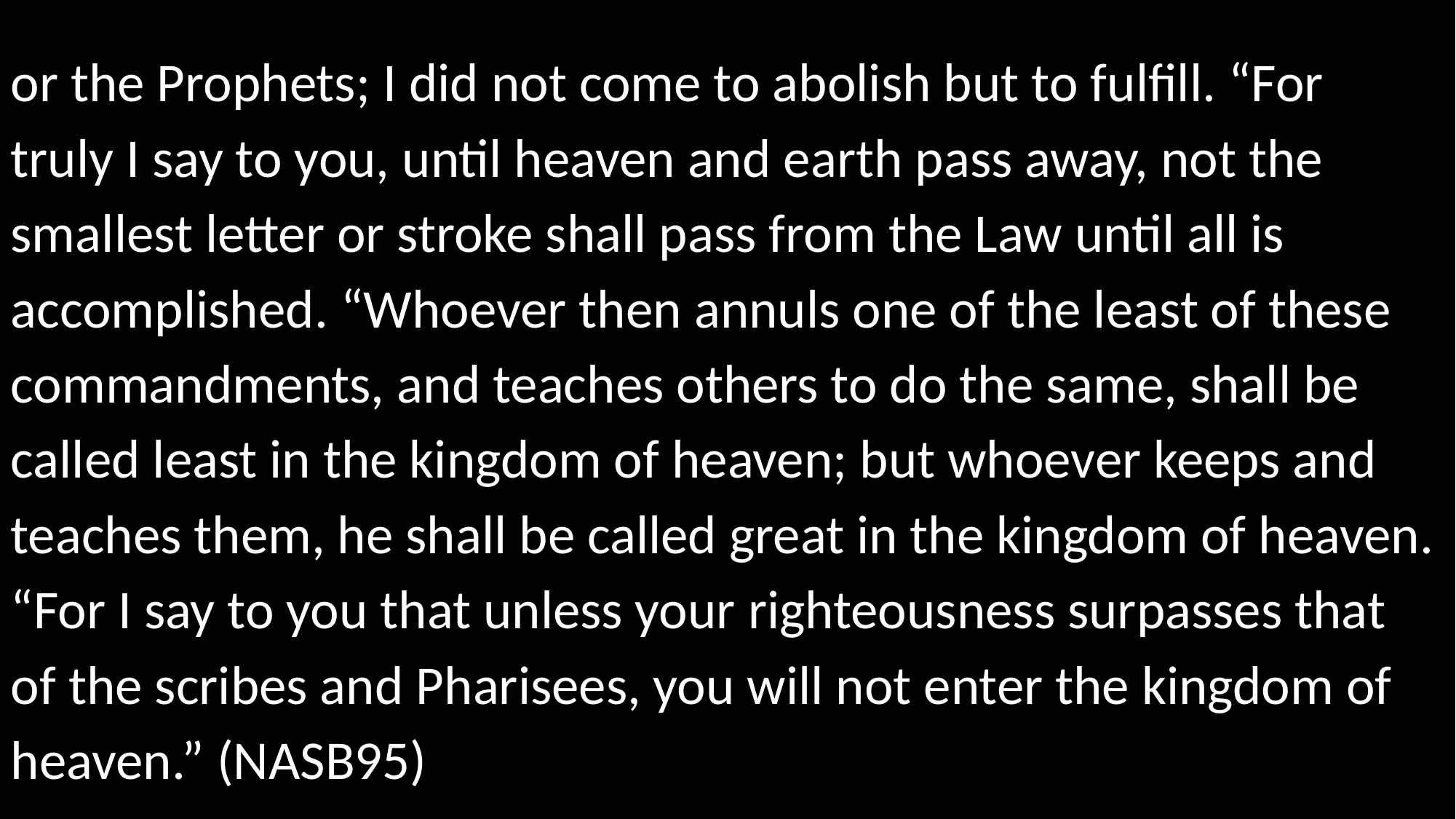

or the Prophets; I did not come to abolish but to fulfill. “For truly I say to you, until heaven and earth pass away, not the smallest letter or stroke shall pass from the Law until all is accomplished. “Whoever then annuls one of the least of these commandments, and teaches others to do the same, shall be called least in the kingdom of heaven; but whoever keeps and teaches them, he shall be called great in the kingdom of heaven. “For I say to you that unless your righteousness surpasses that of the scribes and Pharisees, you will not enter the kingdom of heaven.” (NASB95)